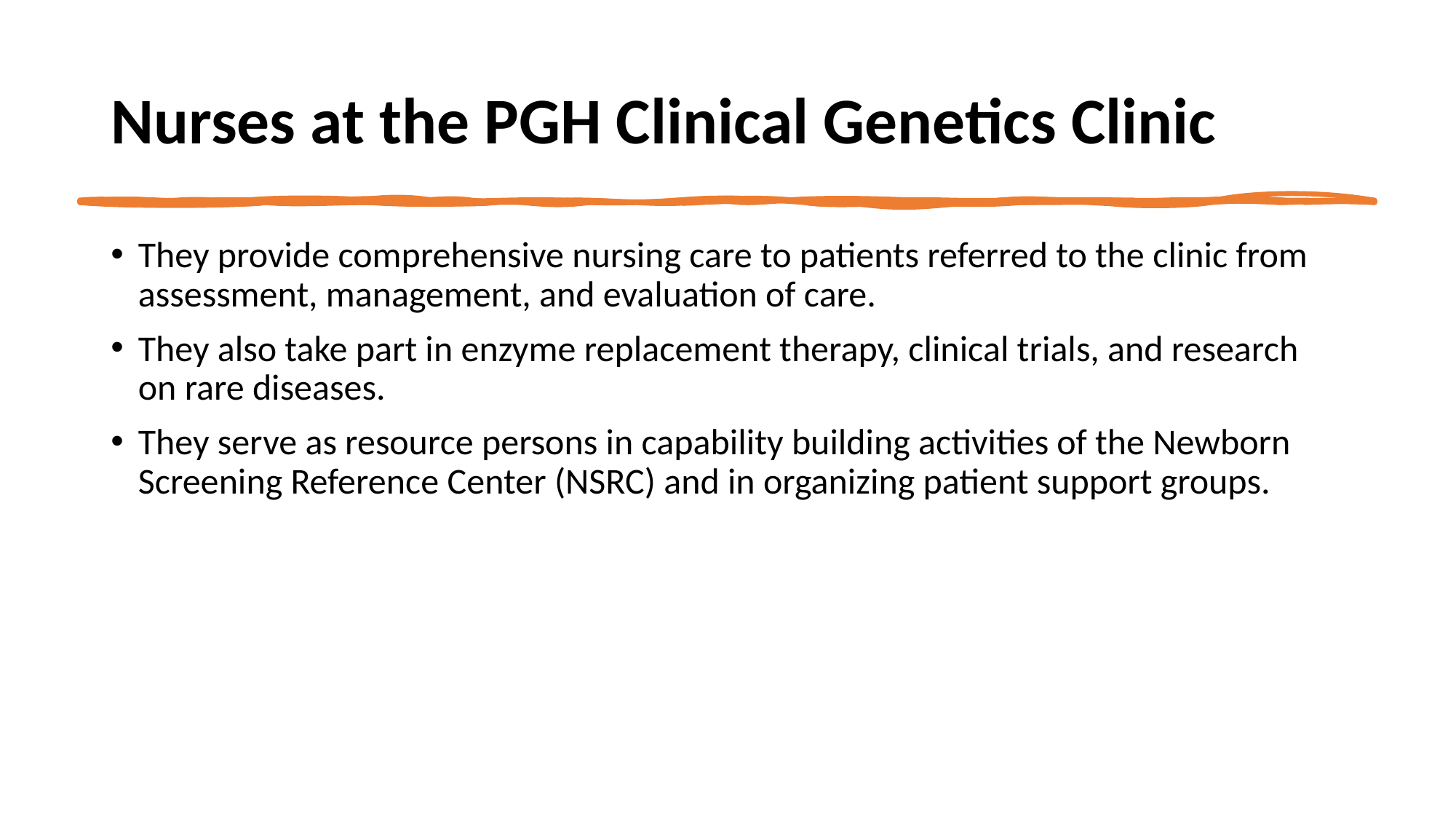

# Nurses at the PGH Clinical Genetics Clinic

They provide comprehensive nursing care to patients referred to the clinic from assessment, management, and evaluation of care.
They also take part in enzyme replacement therapy, clinical trials, and research on rare diseases.
They serve as resource persons in capability building activities of the Newborn Screening Reference Center (NSRC) and in organizing patient support groups.